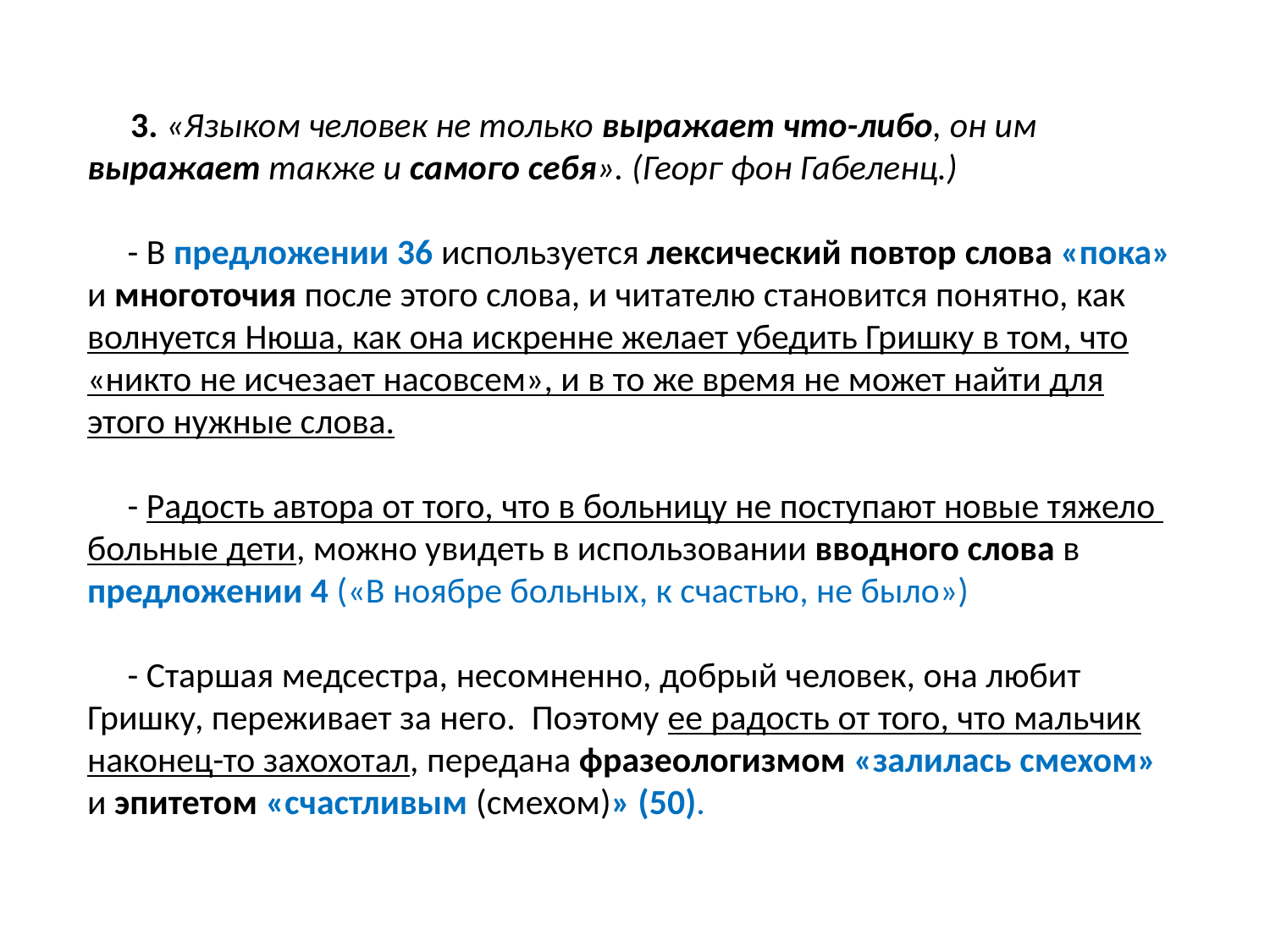

3. «Языком человек не только выражает что-либо, он им выражает также и самого себя». (Георг фон Габеленц.)

     - В предложении 36 используется лексический повтор слова «пока» и многоточия после этого слова, и читателю становится понятно, как волнуется Нюша, как она искренне желает убедить Гришку в том, что «никто не исчезает насовсем», и в то же время не может найти для этого нужные слова.

     - Радость автора от того, что в больницу не поступают новые тяжело  больные дети, можно увидеть в использовании вводного слова в предложении 4 («В ноябре больных, к счастью, не было»)

     - Старшая медсестра, несомненно, добрый человек, она любит Гришку, переживает за него.  Поэтому ее радость от того, что мальчик наконец-то захохотал, передана фразеологизмом «залилась смехом» и эпитетом «счастливым (смехом)» (50).